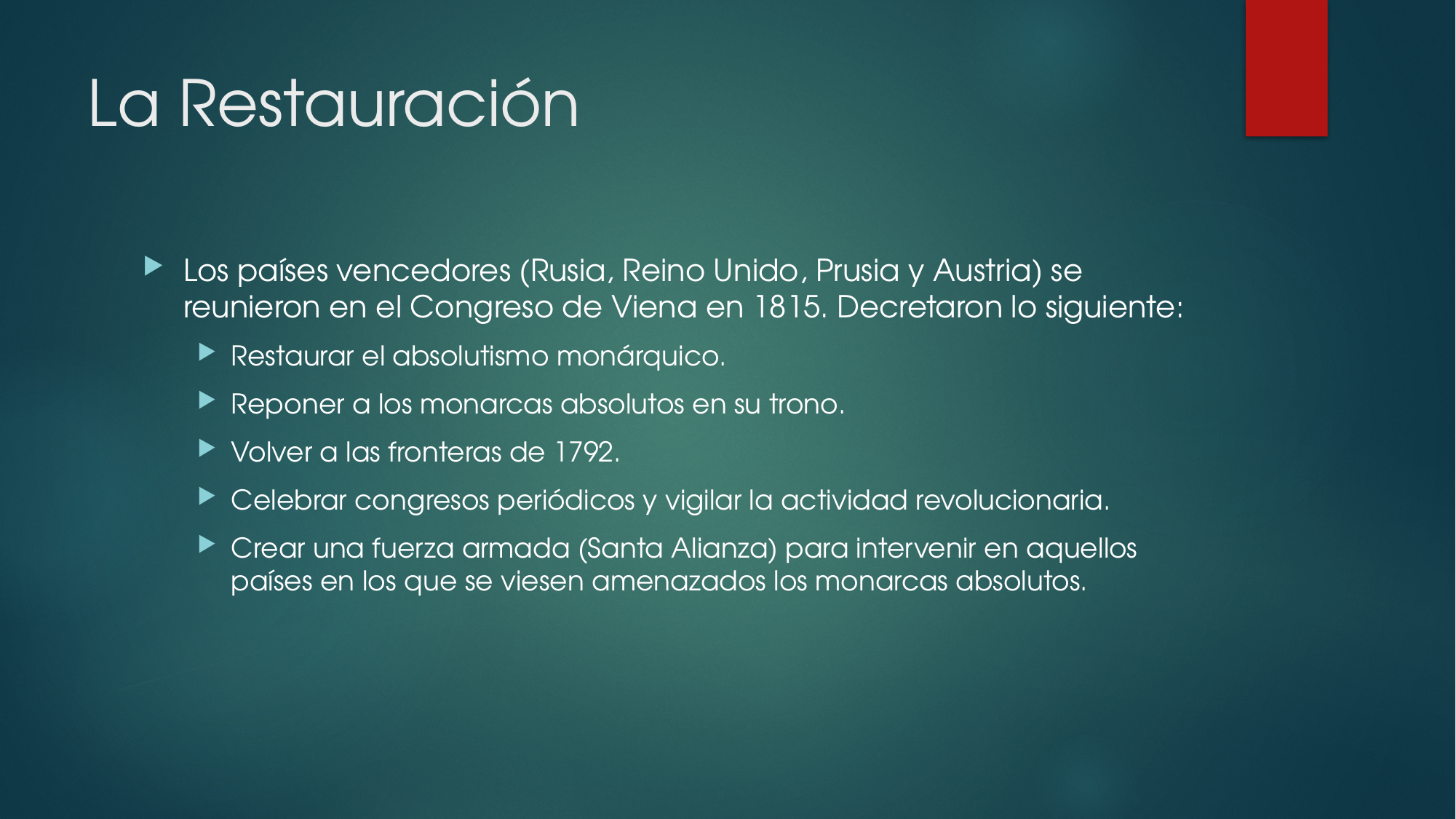

# La Restauración
Los países vencedores (Rusia, Reino Unido, Prusia y Austria) se reunieron en el Congreso de Viena en 1815. Decretaron lo siguiente:
Restaurar el absolutismo monárquico.
Reponer a los monarcas absolutos en su trono.
Volver a las fronteras de 1792.
Celebrar congresos periódicos y vigilar la actividad revolucionaria.
Crear una fuerza armada (Santa Alianza) para intervenir en aquellos países en los que se viesen amenazados los monarcas absolutos.